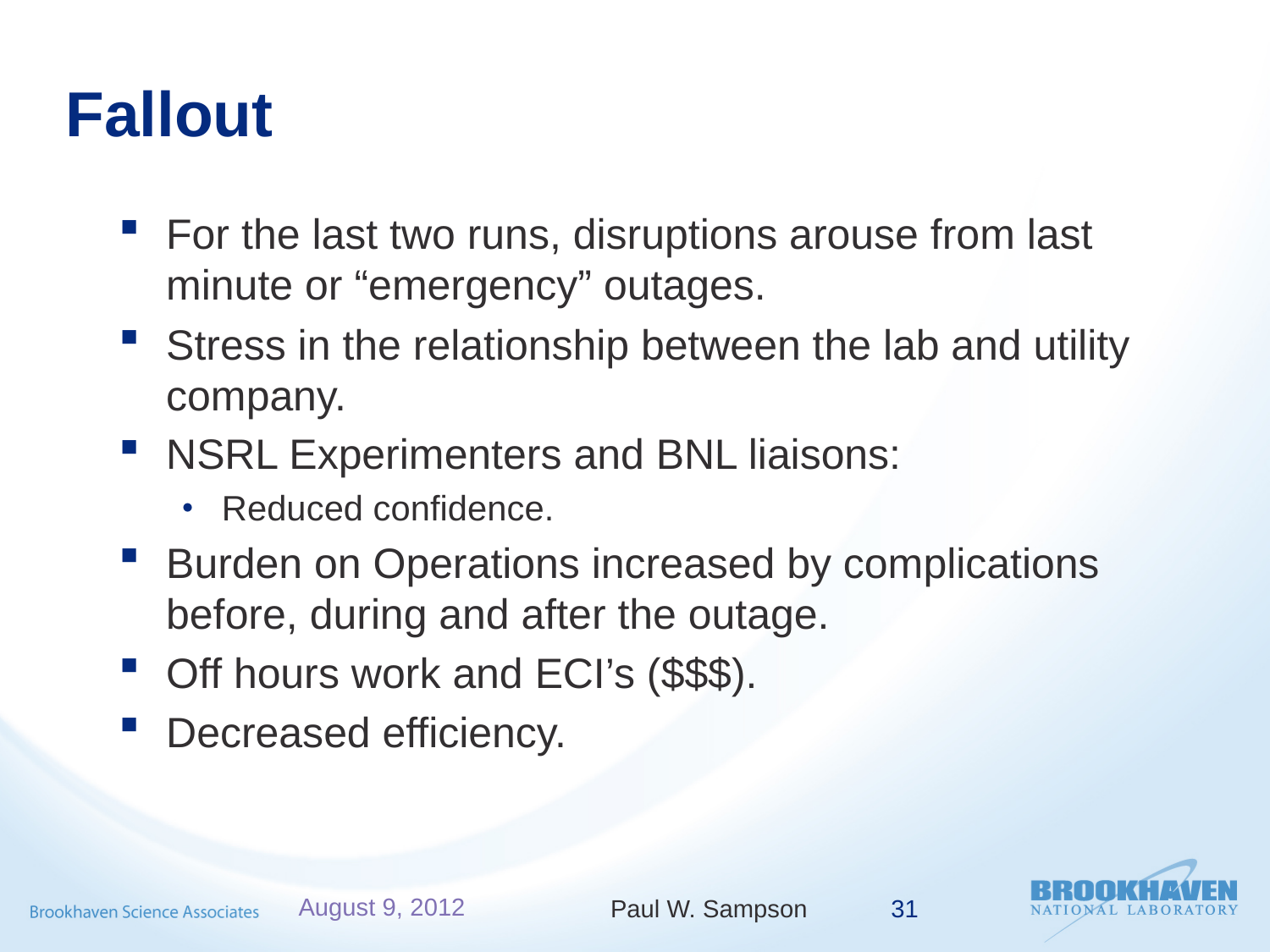

# Fallout
For the last two runs, disruptions arouse from last minute or “emergency” outages.
Stress in the relationship between the lab and utility company.
NSRL Experimenters and BNL liaisons:
Reduced confidence.
Burden on Operations increased by complications before, during and after the outage.
Off hours work and ECI’s ($$$).
Decreased efficiency.
August 9, 2012
Paul W. Sampson
31